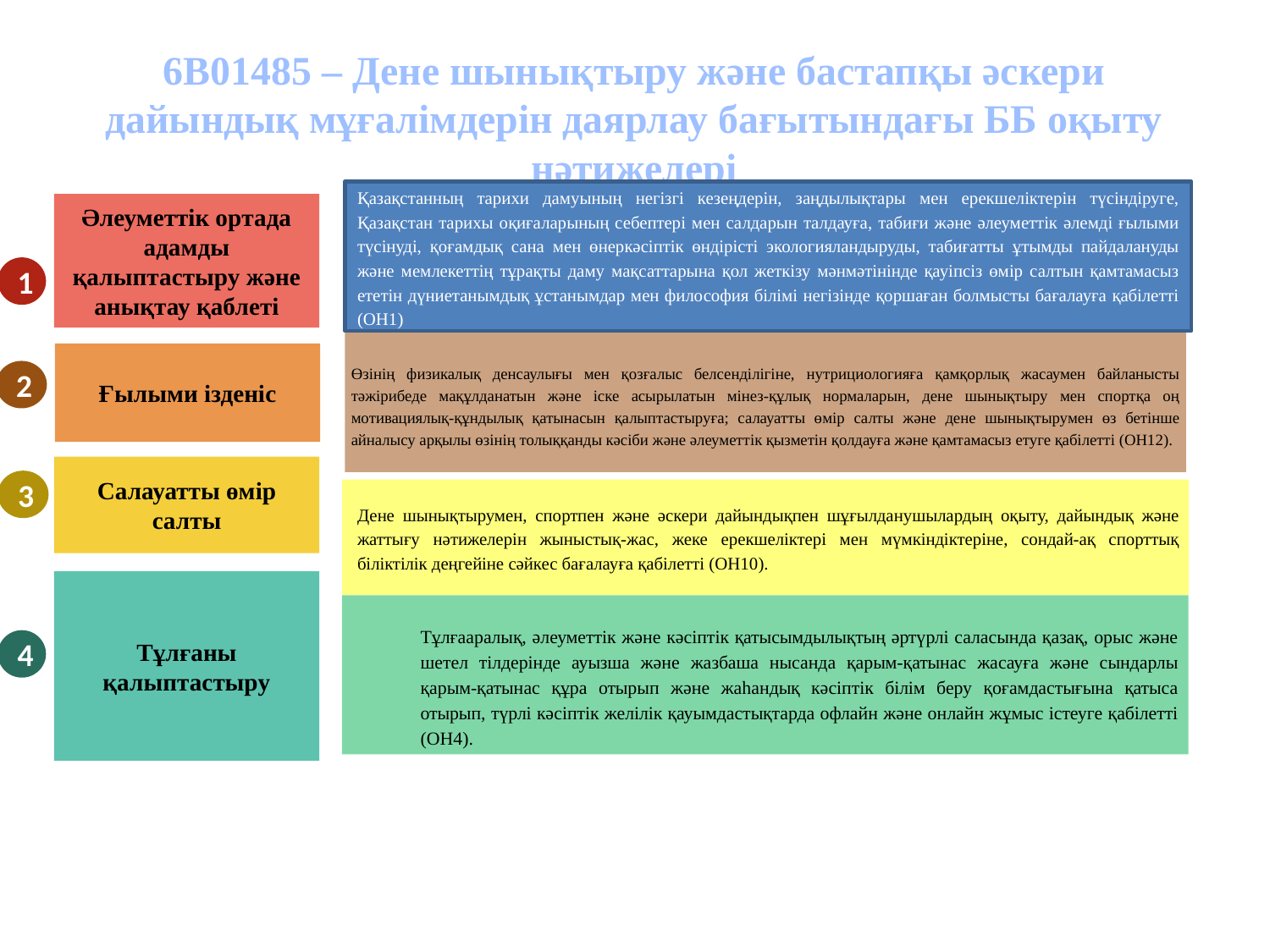

# 6В01485 – Дене шынықтыру және бастапқы әскери дайындық мұғалімдерін даярлау бағытындағы ББ оқыту нәтижелері
Қазақстанның тарихи дамуының негізгі кезеңдерін, заңдылықтары мен ерекшеліктерін түсіндіруге, Қазақстан тарихы оқиғаларының себептері мен салдарын талдауға, табиғи және әлеуметтік әлемді ғылыми түсінуді, қоғамдық сана мен өнеркәсіптік өндірісті экологияландыруды, табиғатты ұтымды пайдалануды және мемлекеттің тұрақты даму мақсаттарына қол жеткізу мәнмәтінінде қауіпсіз өмір салтын қамтамасыз ететін дүниетанымдық ұстанымдар мен философия білімі негізінде қоршаған болмысты бағалауға қабілетті (ОН1)
Әлеуметтік ортада адамды қалыптастыру және анықтау қаблеті
1

Ғылыми ізденіс
2
Салауатты өмір салты
3

Тұлғаны қалыптастыру

4
Өзінің физикалық денсаулығы мен қозғалыс белсенділігіне, нутрициологияға қамқорлық жасаумен байланысты тәжірибеде мақұлданатын және іске асырылатын мінез-құлық нормаларын, дене шынықтыру мен спортқа оң мотивациялық-құндылық қатынасын қалыптастыруға; салауатты өмір салты және дене шынықтырумен өз бетінше айналысу арқылы өзінің толыққанды кәсіби және әлеуметтік қызметін қолдауға және қамтамасыз етуге қабілетті (ОН12).
Дене шынықтырумен, спортпен және әскери дайындықпен шұғылданушылардың оқыту, дайындық және жаттығу нәтижелерін жыныстық-жас, жеке ерекшеліктері мен мүмкіндіктеріне, сондай-ақ спорттық біліктілік деңгейіне сәйкес бағалауға қабілетті (ОН10).
Тұлғааралық, әлеуметтік және кәсіптік қатысымдылықтың әртүрлі саласында қазақ, орыс және шетел тілдерінде ауызша және жазбаша нысанда қарым-қатынас жасауға және сындарлы қарым-қатынас құра отырып және жаһандық кәсіптік білім беру қоғамдастығына қатыса отырып, түрлі кәсіптік желілік қауымдастықтарда офлайн және онлайн жұмыс істеуге қабілетті (ОН4).